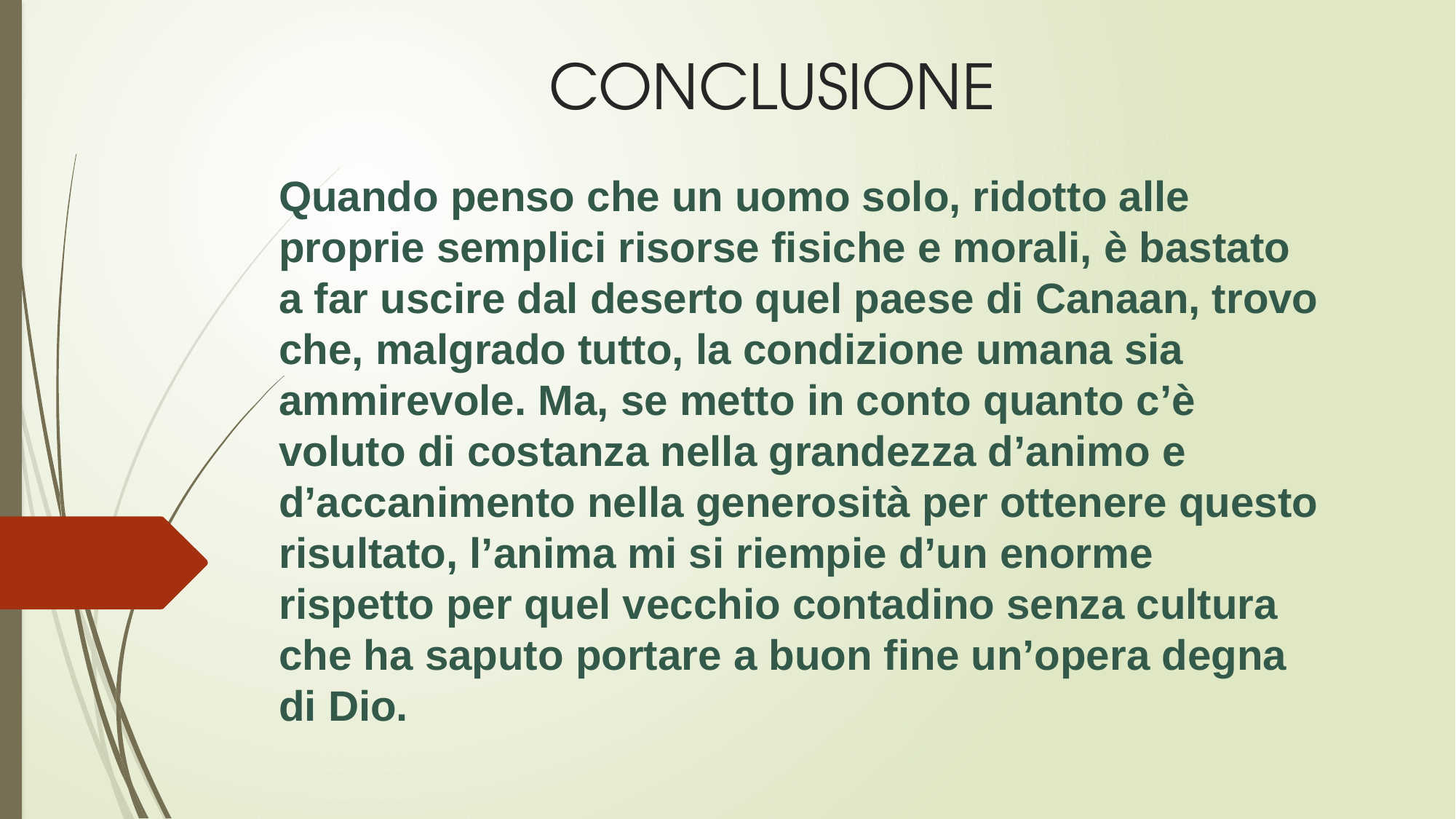

# CONCLUSIONE
Quando penso che un uomo solo, ridotto alle proprie semplici risorse fisiche e morali, è bastato a far uscire dal deserto quel paese di Canaan, trovo che, malgrado tutto, la condizione umana sia ammirevole. Ma, se metto in conto quanto c’è voluto di costanza nella grandezza d’animo e d’accanimento nella generosità per ottenere questo risultato, l’anima mi si riempie d’un enorme rispetto per quel vecchio contadino senza cultura che ha saputo portare a buon fine un’opera degna di Dio.